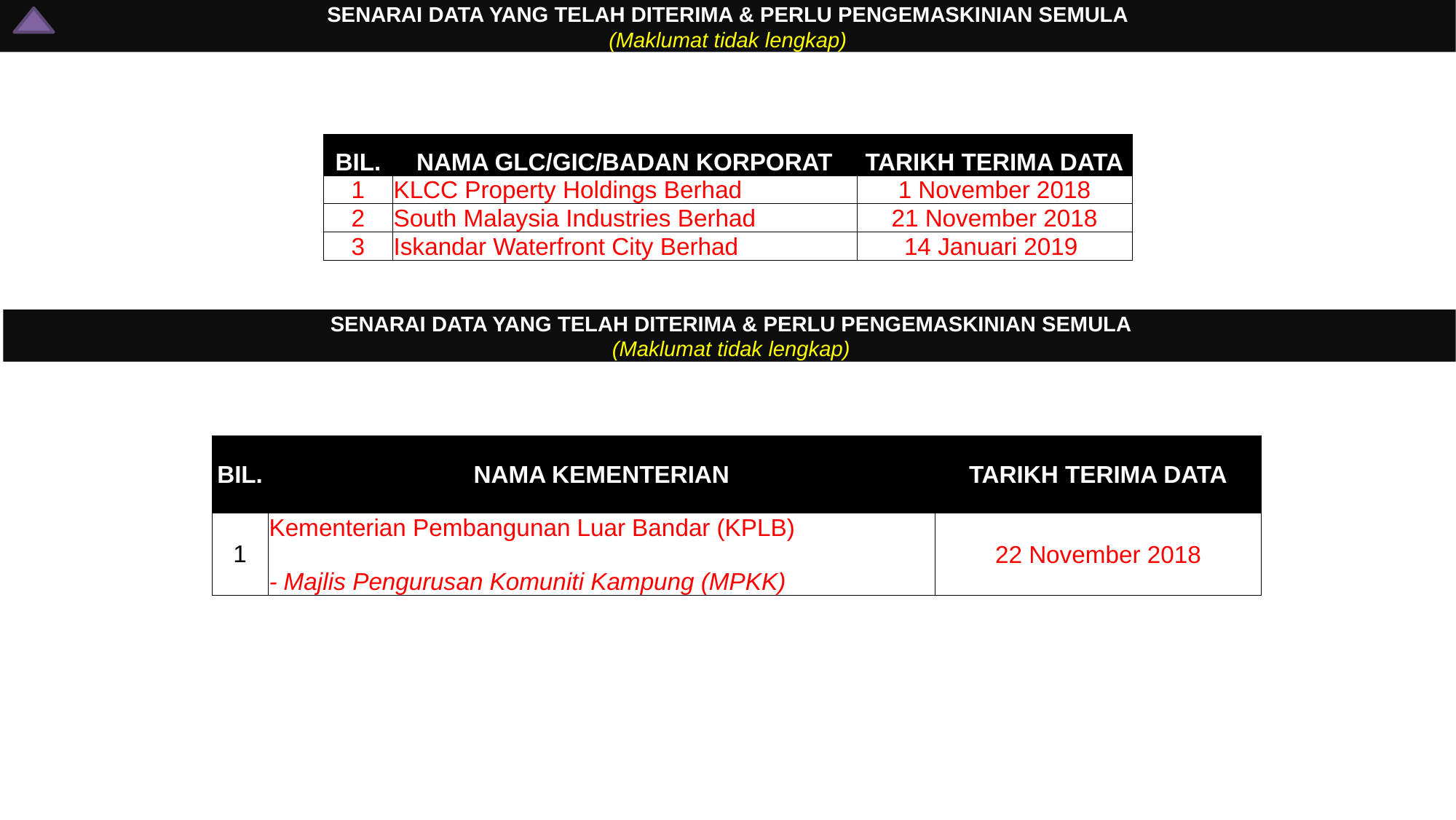

# SENARAI DATA YANG TELAH DITERIMA & PERLU PENGEMASKINIAN SEMULA (Maklumat tidak lengkap)

| BIL. | NAMA GLC/GIC/BADAN KORPORAT | TARIKH TERIMA DATA |
| --- | --- | --- |
| 1 | KLCC Property Holdings Berhad | 1 November 2018 |
| 2 | South Malaysia Industries Berhad | 21 November 2018 |
| 3 | Iskandar Waterfront City Berhad | 14 Januari 2019 |
SENARAI DATA YANG TELAH DITERIMA & PERLU PENGEMASKINIAN SEMULA
(Maklumat tidak lengkap)
| BIL. | NAMA KEMENTERIAN | TARIKH TERIMA DATA |
| --- | --- | --- |
| 1 | Kementerian Pembangunan Luar Bandar (KPLB) - Majlis Pengurusan Komuniti Kampung (MPKK) | 22 November 2018 |